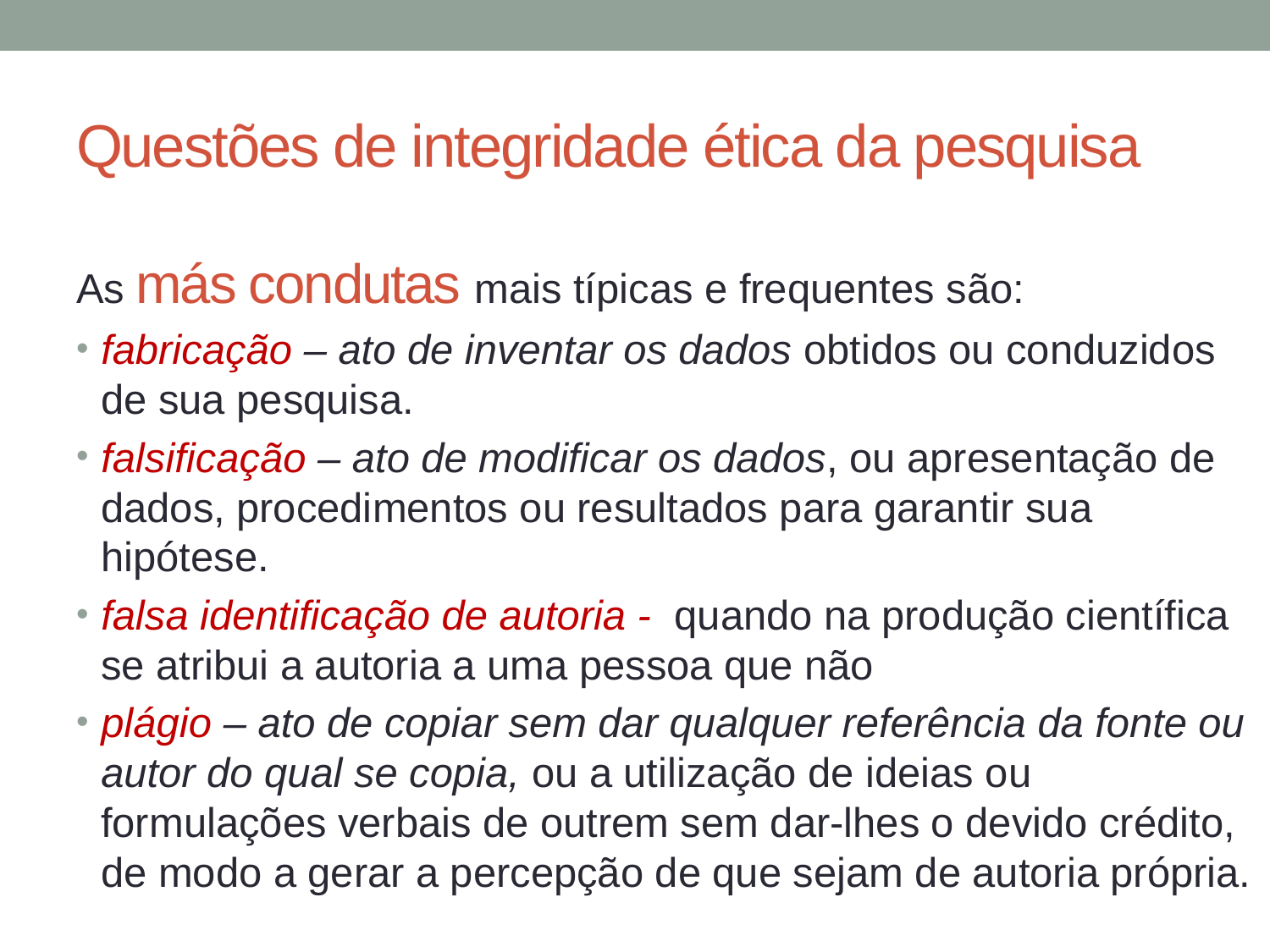

# Questões de integridade ética da pesquisa
As más condutas mais típicas e frequentes são:
fabricação – ato de inventar os dados obtidos ou conduzidos de sua pesquisa.
falsificação – ato de modificar os dados, ou apresentação de dados, procedimentos ou resultados para garantir sua hipótese.
falsa identificação de autoria -  quando na produção científica se atribui a autoria a uma pessoa que não
plágio – ato de copiar sem dar qualquer referência da fonte ou autor do qual se copia, ou a utilização de ideias ou formulações verbais de outrem sem dar-lhes o devido crédito, de modo a gerar a percepção de que sejam de autoria própria.